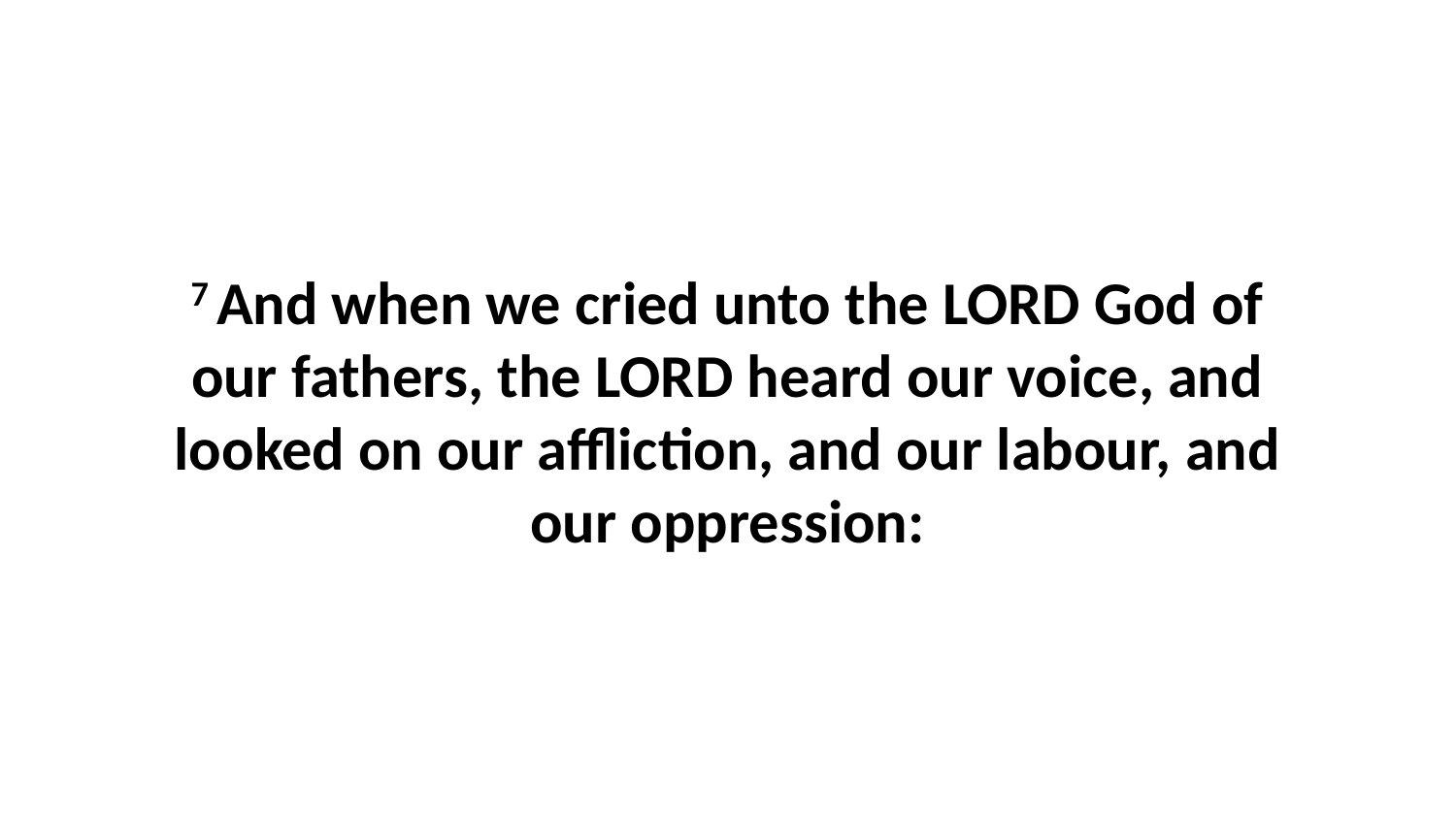

7 And when we cried unto the LORD God of our fathers, the LORD heard our voice, and looked on our affliction, and our labour, and our oppression: